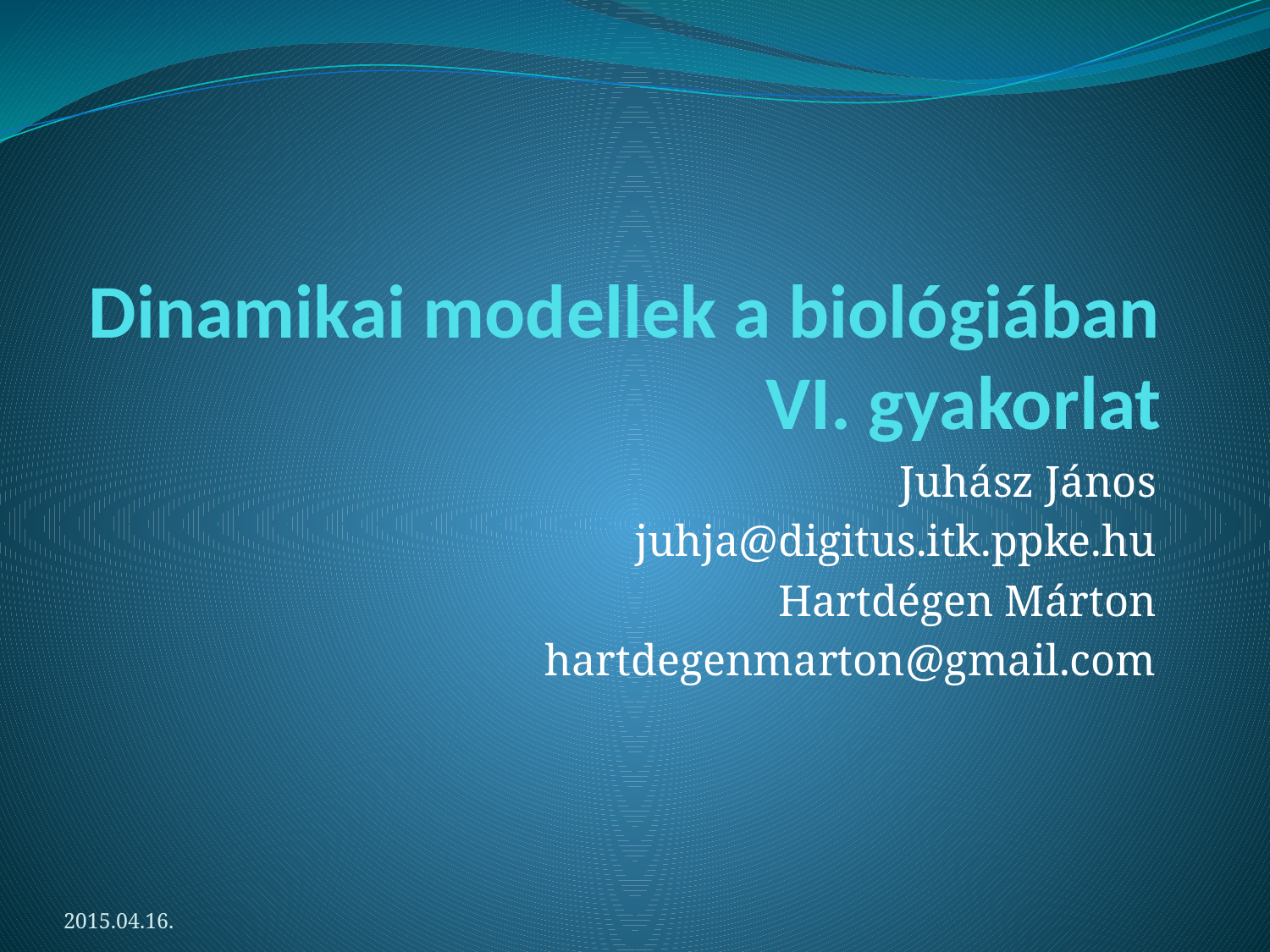

# Dinamikai modellek a biológiában VI. gyakorlat
Juhász János
juhja@digitus.itk.ppke.hu
Hartdégen Márton
hartdegenmarton@gmail.com
2015.04.16.